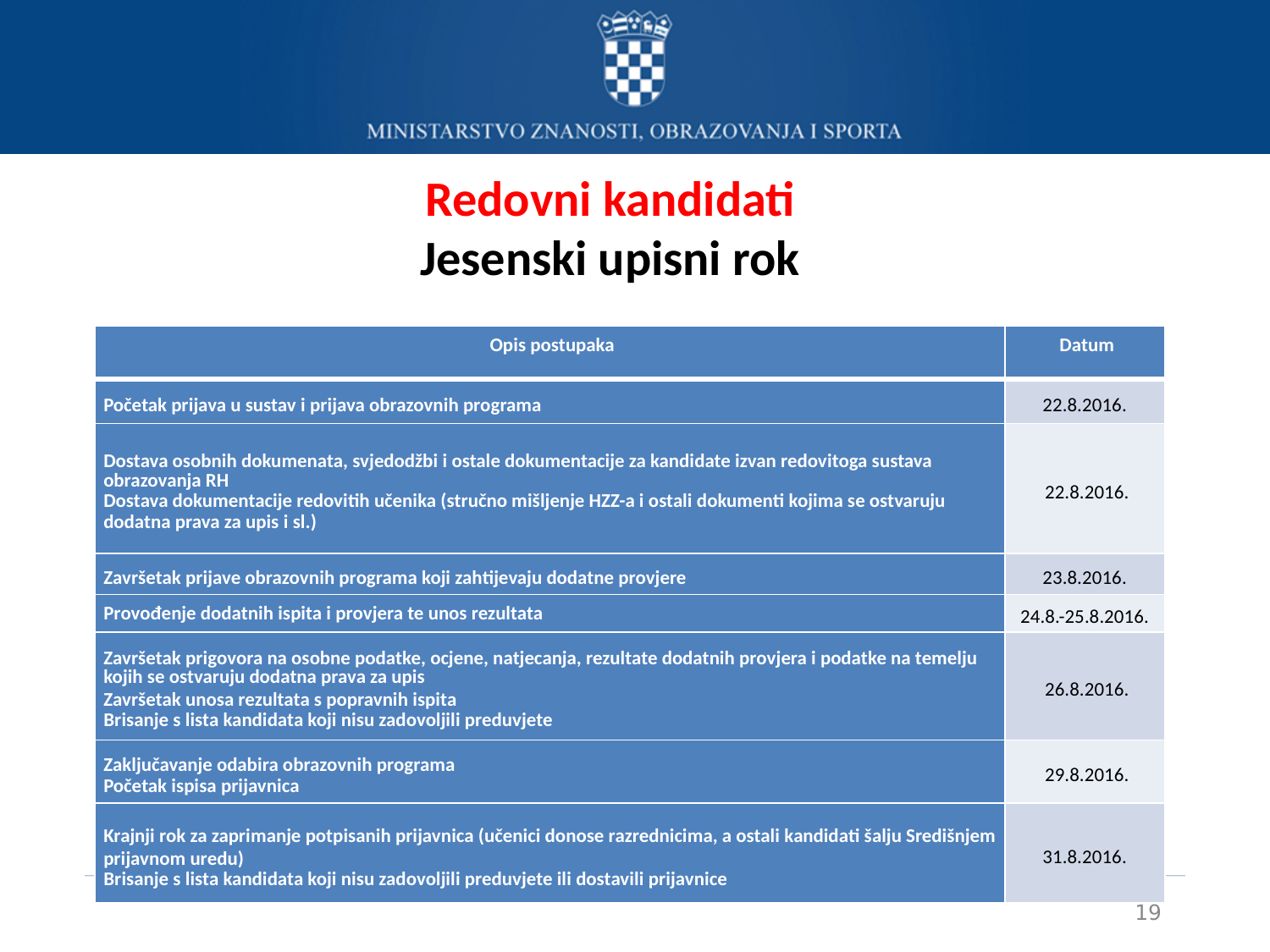

# Redovni kandidati Jesenski upisni rok
| Opis postupaka | Datum |
| --- | --- |
| Početak prijava u sustav i prijava obrazovnih programa | 22.8.2016. |
| Dostava osobnih dokumenata, svjedodžbi i ostale dokumentacije za kandidate izvan redovitoga sustava obrazovanja RH Dostava dokumentacije redovitih učenika (stručno mišljenje HZZ-a i ostali dokumenti kojima se ostvaruju dodatna prava za upis i sl.) | 22.8.2016. |
| Završetak prijave obrazovnih programa koji zahtijevaju dodatne provjere | 23.8.2016. |
| Provođenje dodatnih ispita i provjera te unos rezultata | 24.8.-25.8.2016. |
| Završetak prigovora na osobne podatke, ocjene, natjecanja, rezultate dodatnih provjera i podatke na temelju kojih se ostvaruju dodatna prava za upis Završetak unosa rezultata s popravnih ispita Brisanje s lista kandidata koji nisu zadovoljili preduvjete | 26.8.2016. |
| Zaključavanje odabira obrazovnih programa Početak ispisa prijavnica | 29.8.2016. |
| Krajnji rok za zaprimanje potpisanih prijavnica (učenici donose razrednicima, a ostali kandidati šalju Središnjem prijavnom uredu) Brisanje s lista kandidata koji nisu zadovoljili preduvjete ili dostavili prijavnice | 31.8.2016. |
19